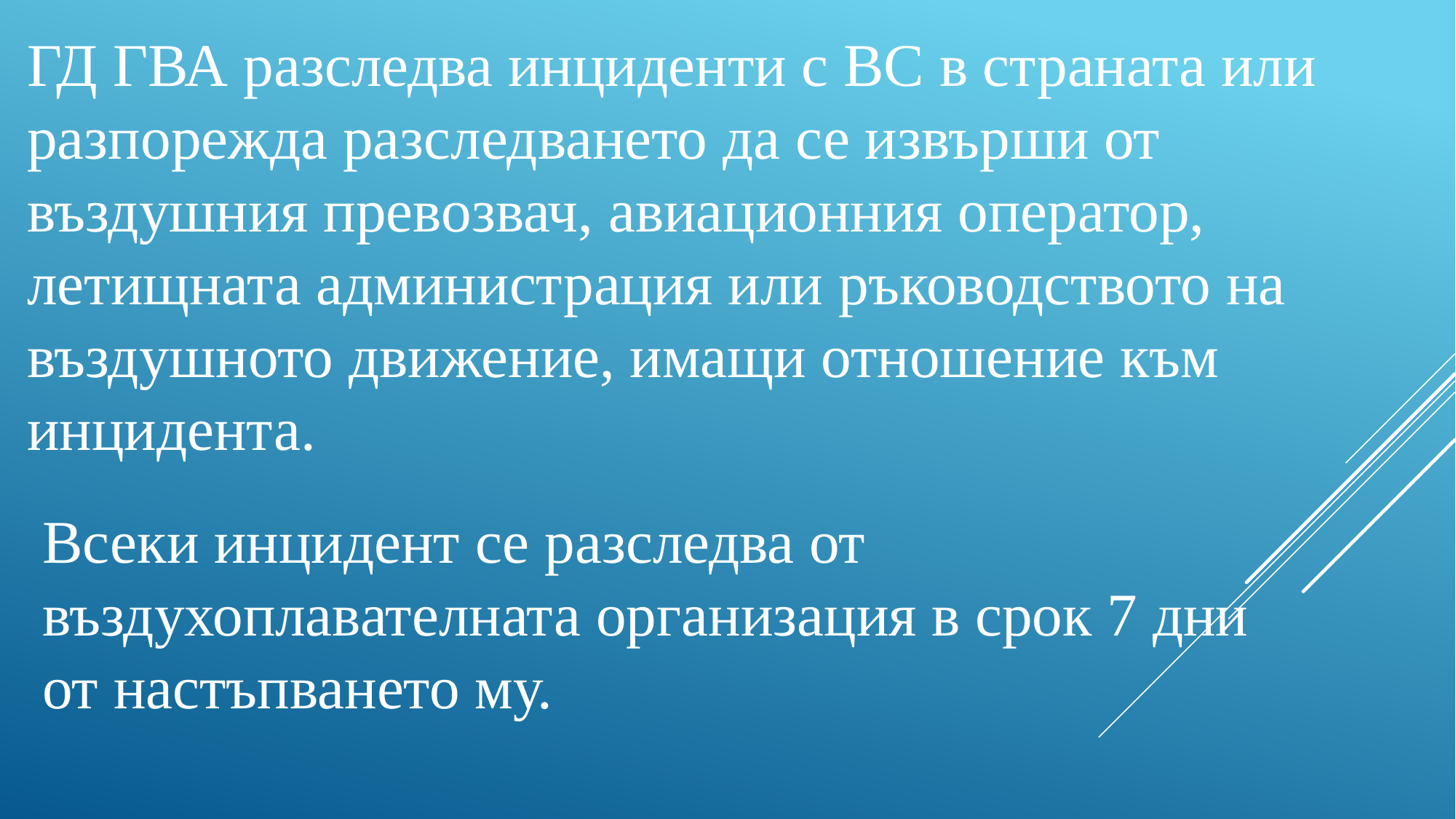

ГД ГВА разследва инциденти с ВС в страната или разпорежда разследването да се извърши от въздушния превозвач, авиационния оператор, летищната администрация или ръководството на въздушното движение, имащи отношение към инцидента.
Всеки инцидент се разследва от въздухоплавателната организация в срок 7 дни от настъпването му.